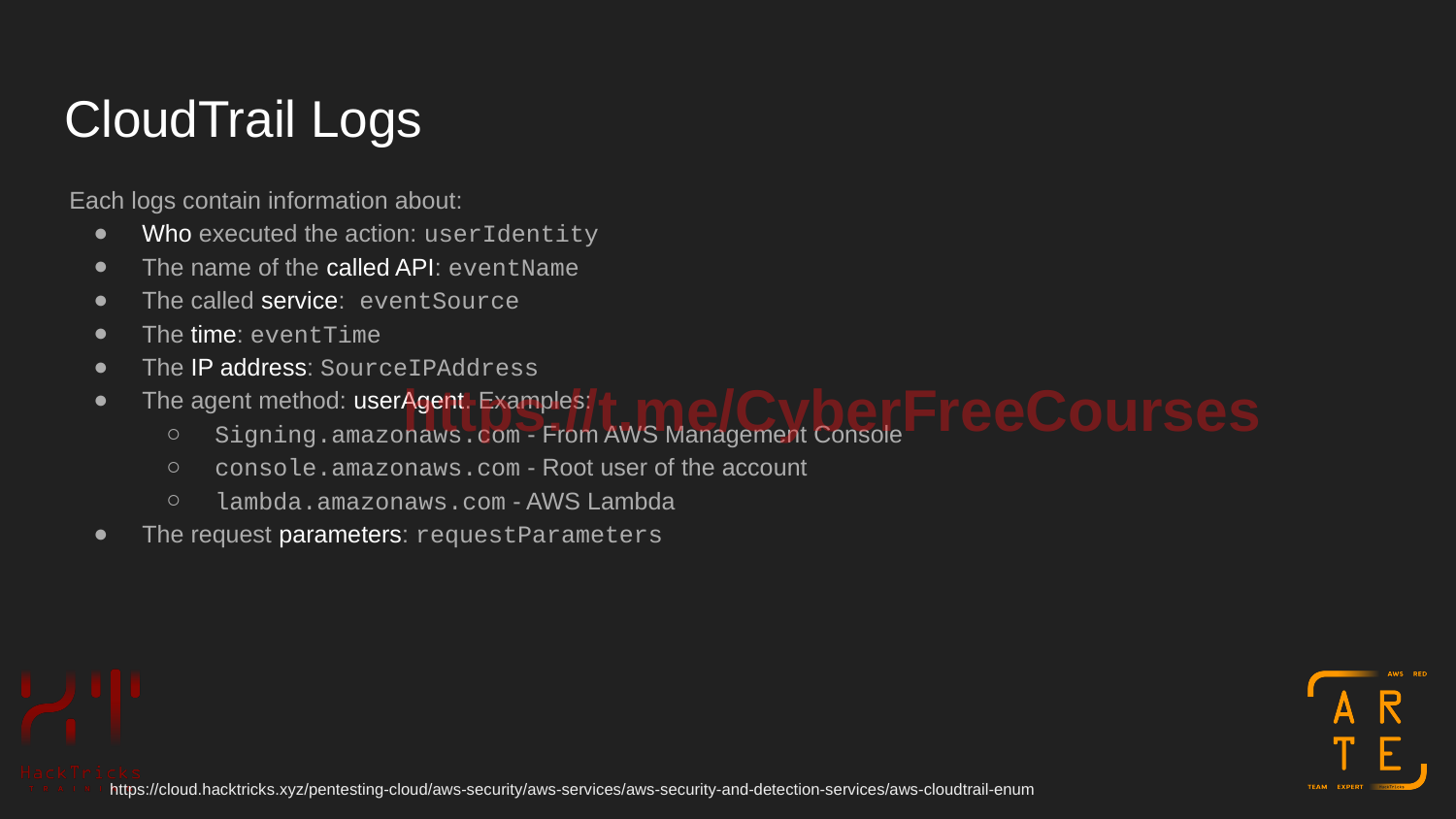

# CloudTrail Logs
Each logs contain information about:
Who executed the action: userIdentity
The name of the called API: eventName
The called service: eventSource
The time: eventTime
The IP address: SourceIPAddress
The agent method: userAgent. Examples:
Signing.amazonaws.com - From AWS Management Console
console.amazonaws.com - Root user of the account
lambda.amazonaws.com - AWS Lambda
The request parameters: requestParameters

https://t.me/CyberFreeCourses
https://cloud.hacktricks.xyz/pentesting-cloud/aws-security/aws-services/aws-security-and-detection-services/aws-cloudtrail-enum